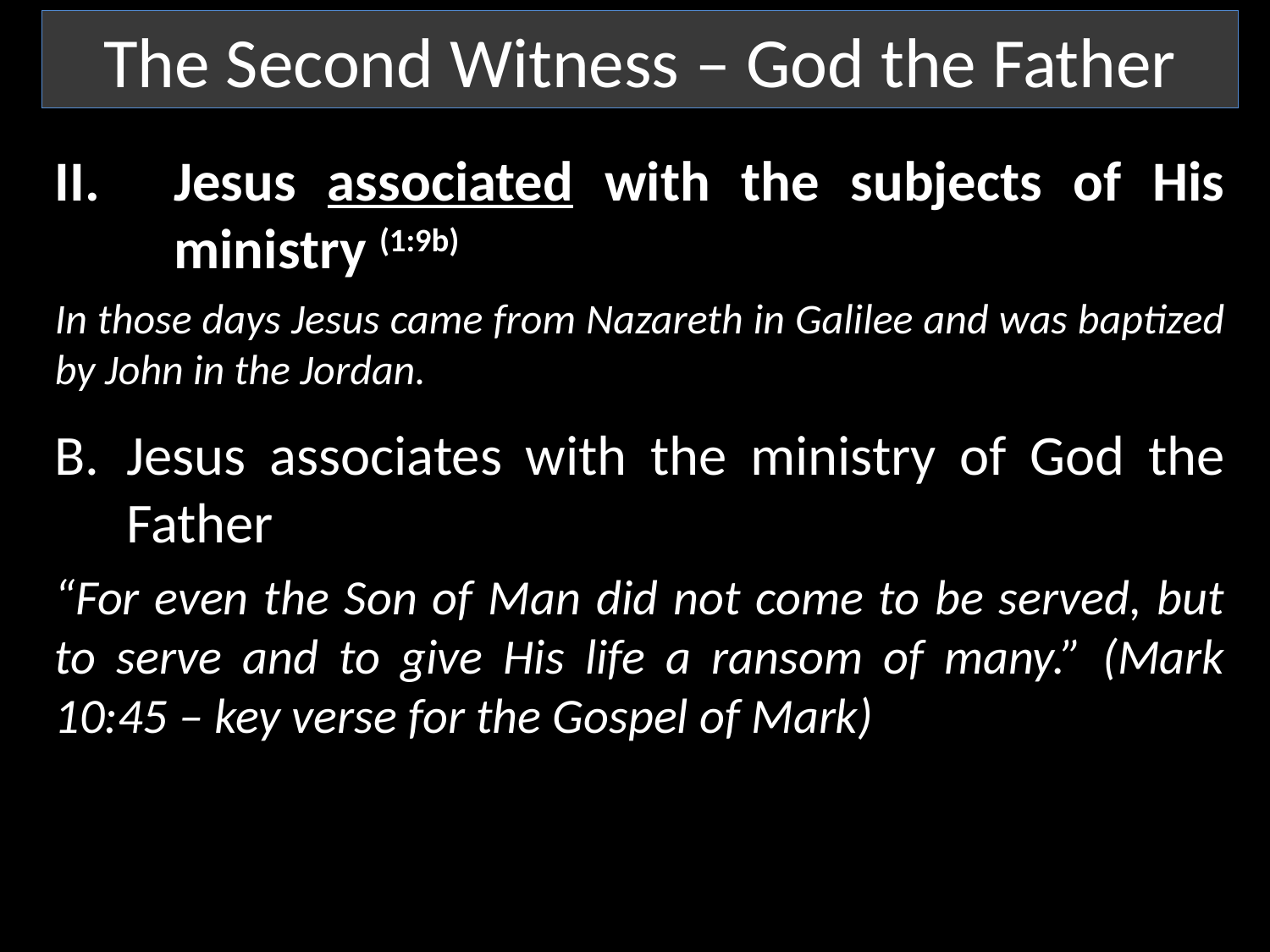

The Second Witness – God the Father
Jesus associated with the subjects of His ministry (1:9b)
In those days Jesus came from Nazareth in Galilee and was baptized by John in the Jordan.
Jesus associates with the ministry of God the Father
“For even the Son of Man did not come to be served, but to serve and to give His life a ransom of many.” (Mark 10:45 – key verse for the Gospel of Mark)